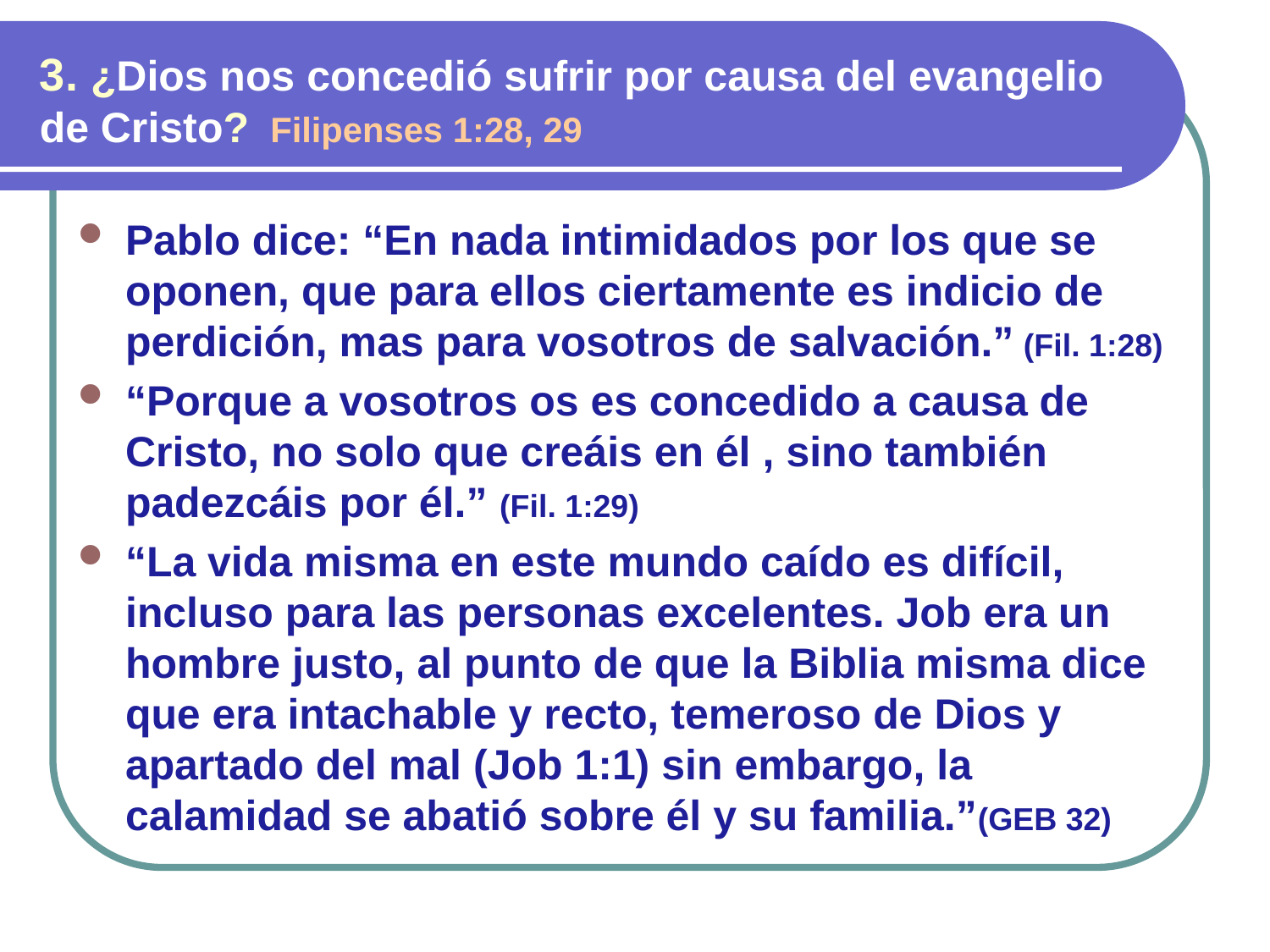

3. ¿Dios nos concedió sufrir por causa del evangelio de Cristo?  Filipenses 1:28, 29
Pablo dice: “En nada intimidados por los que se oponen, que para ellos ciertamente es indicio de perdición, mas para vosotros de salvación.” (Fil. 1:28)
“Porque a vosotros os es concedido a causa de Cristo, no solo que creáis en él , sino también padezcáis por él.” (Fil. 1:29)
“La vida misma en este mundo caído es difícil, incluso para las personas excelentes. Job era un hombre justo, al punto de que la Biblia misma dice que era intachable y recto, temeroso de Dios y apartado del mal (Job 1:1) sin embargo, la calamidad se abatió sobre él y su familia.”(GEB 32)